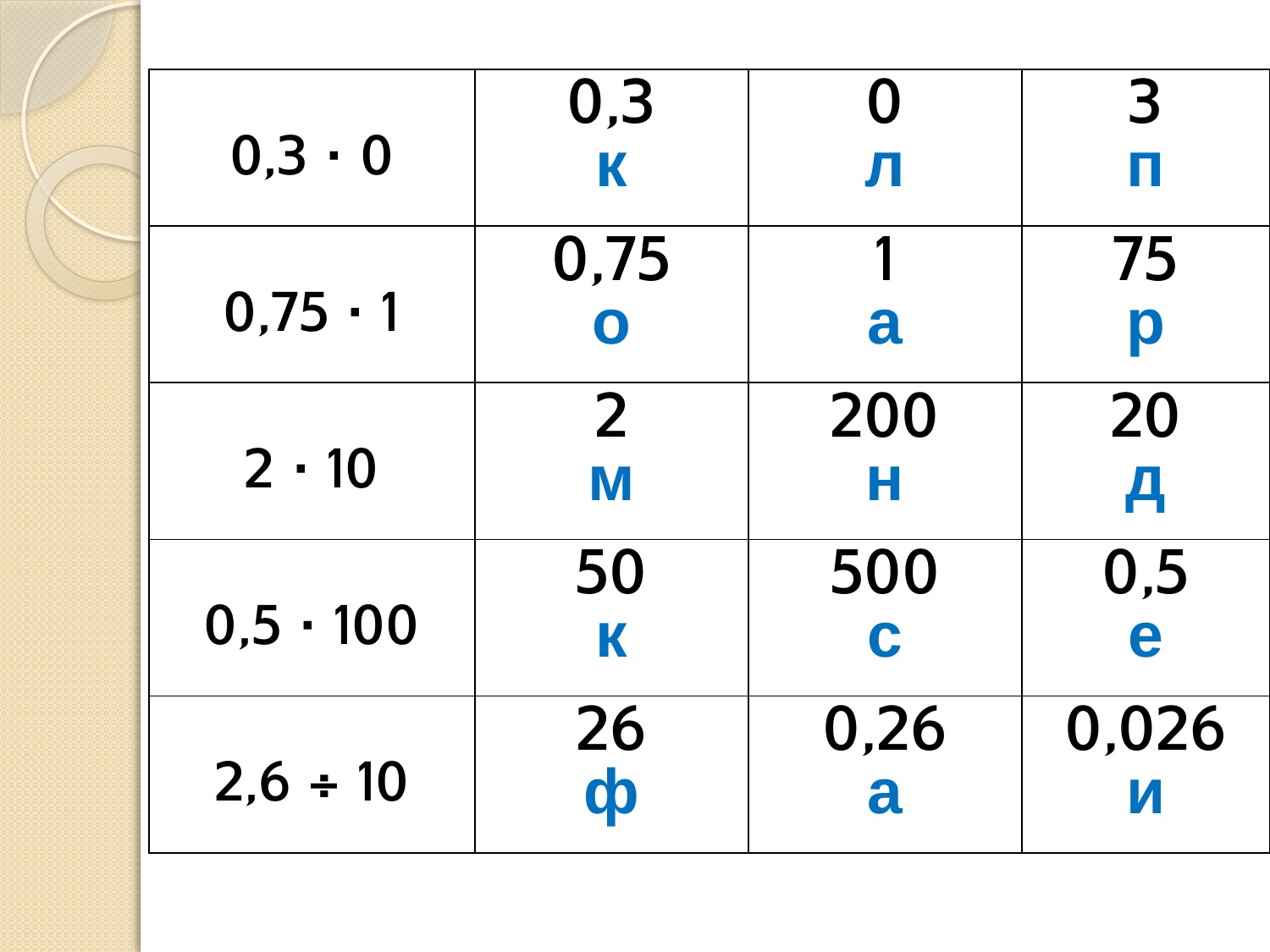

| 0,3 ∙ 0 | 0,3 к | 0 л | 3 п |
| --- | --- | --- | --- |
| 0,75 ∙ 1 | 0,75 о | 1 а | 75 р |
| 2 ∙ 10 | 2 м | 200 н | 20 д |
| 0,5 ∙ 100 | 50 к | 500 с | 0,5 е |
| 2,6 ÷ 10 | 26 ф | 0,26 а | 0,026 и |